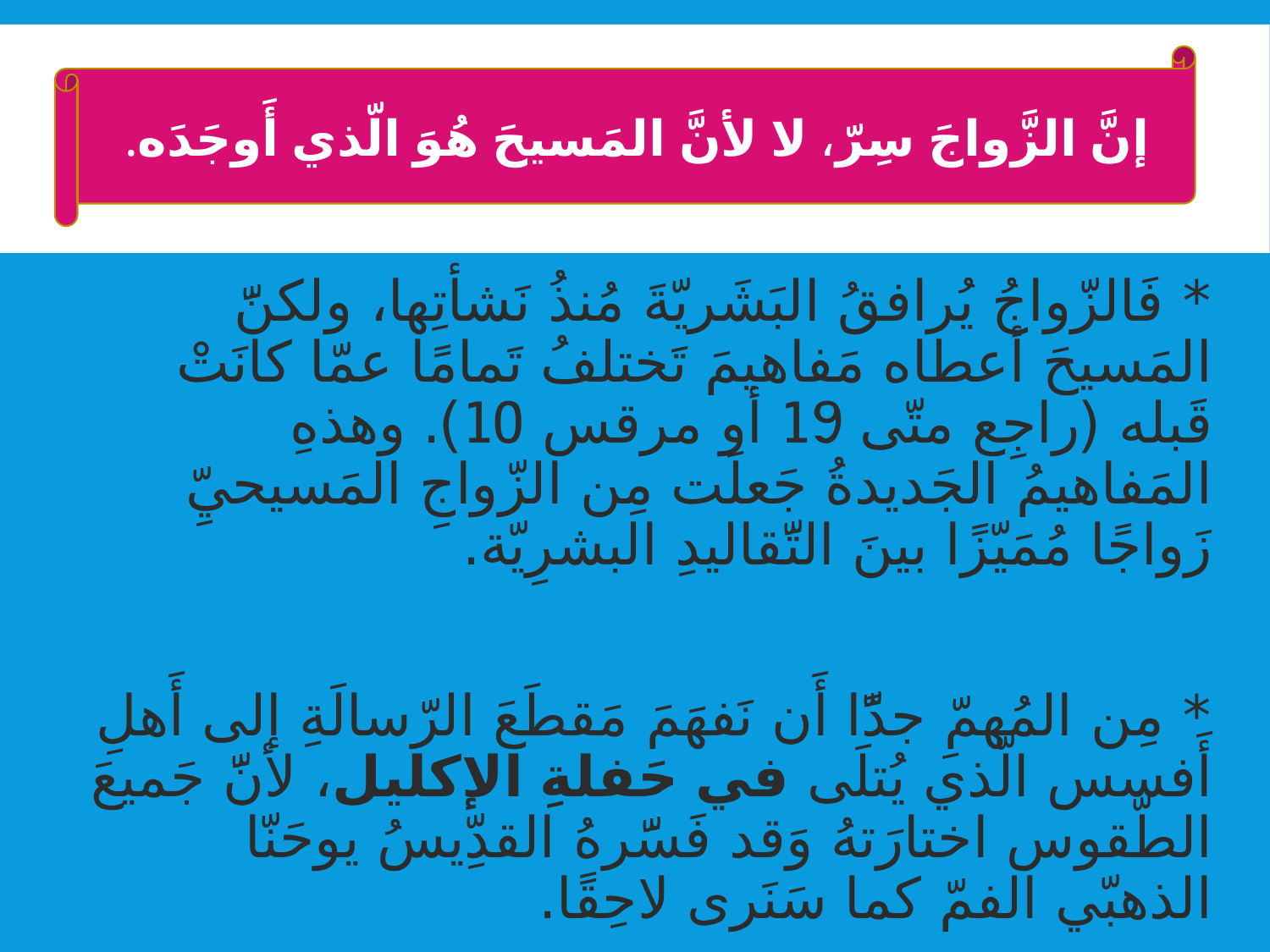

إنَّ الزَّواجَ سِرّ، لا لأنَّ المَسيحَ هُوَ الّذي أَوجَدَه.
* فَالزّواجُ يُرافقُ البَشَريّةَ مُنذُ نَشأتِها، ولكنَّ المَسيحَ أعطاه مَفاهيمَ تَختلفُ تَمامًا عمّا كانَتْ قَبله (راجِع متّى 19 أو مرقس 10). وهذهِ المَفاهيمُ الجَديدةُ جَعلَت مِن الزّواجِ المَسيحيِّ زَواجًا مُمَيّزًا بينَ التَّقاليدِ البشرِيّة.

* مِن المُهمِّ جدًّا أَن نَفهَمَ مَقطَعَ الرّسالَةِ إلى أَهلِ أَفسس الّذي يُتلَى في حَفلةِ الإكليل، لأنَّ جَميعَ الطّقوس اختارَتهُ وَقد فَسَّرهُ القدِّيسُ يوحَنّا الذهبّي الفمّ كما سَنَرى لاحِقًا.